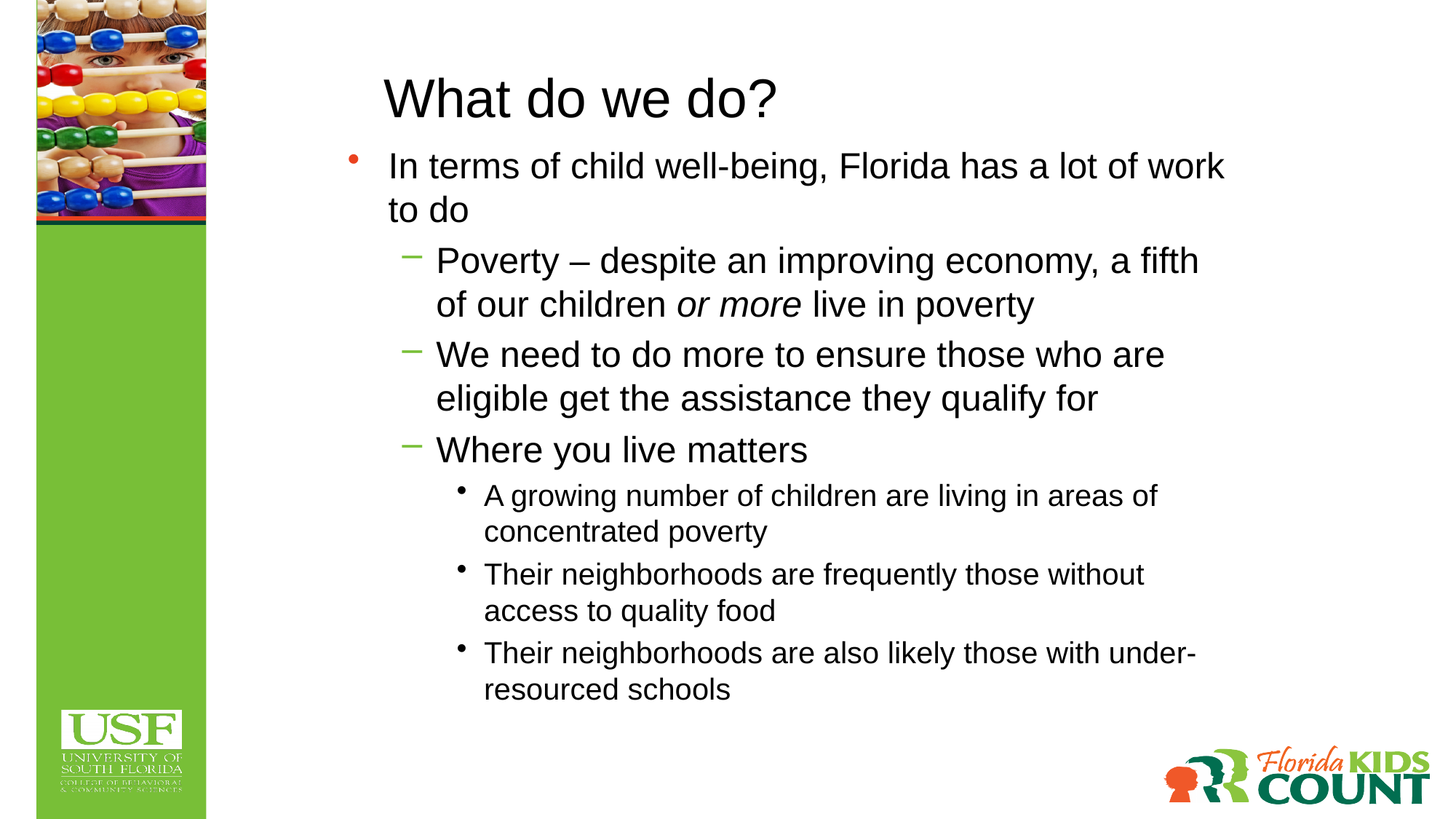

What do we do?
In terms of child well-being, Florida has a lot of work to do
Poverty – despite an improving economy, a fifth of our children or more live in poverty
We need to do more to ensure those who are eligible get the assistance they qualify for
Where you live matters
A growing number of children are living in areas of concentrated poverty
Their neighborhoods are frequently those without access to quality food
Their neighborhoods are also likely those with under-resourced schools